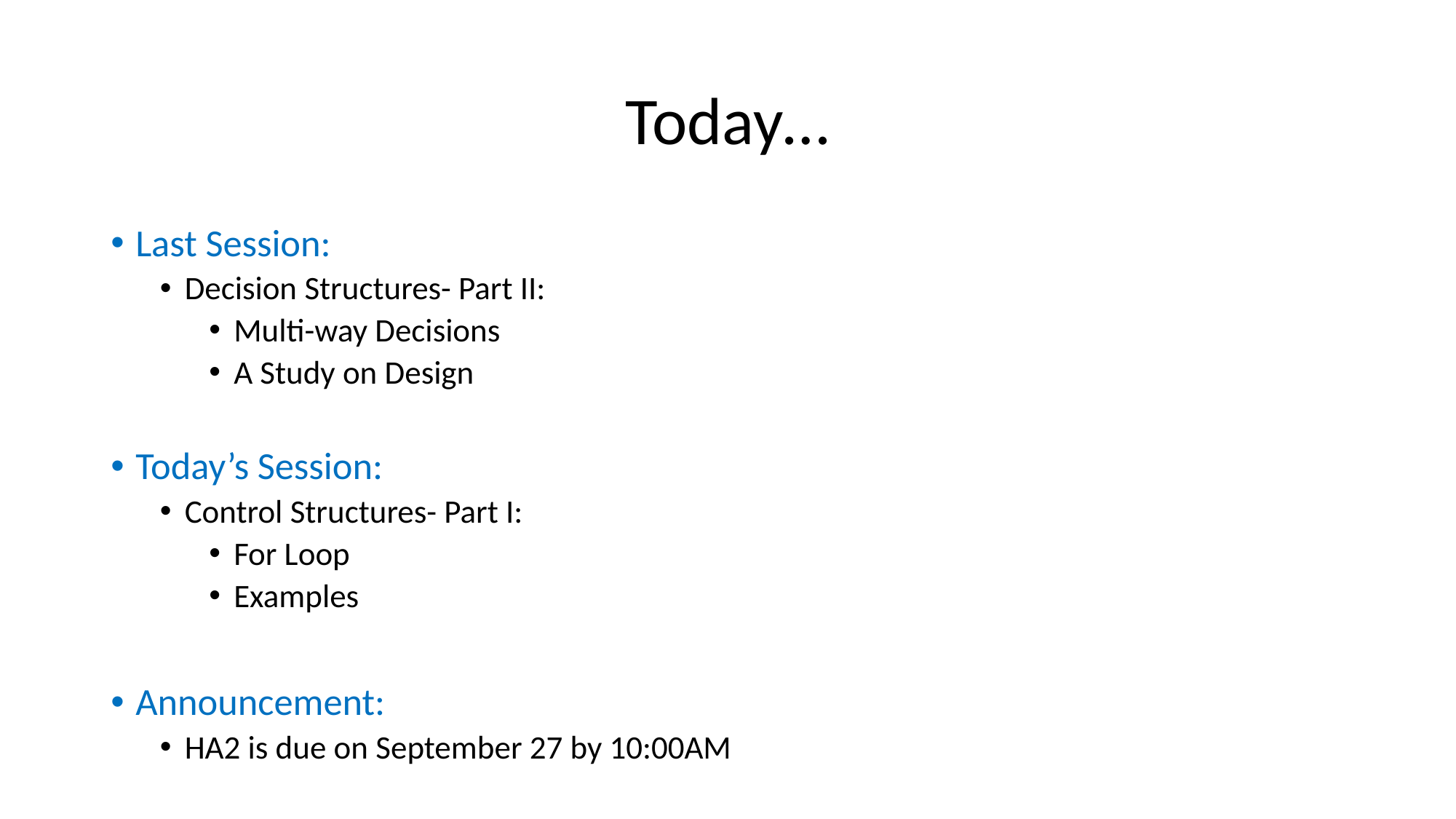

# Today…
Last Session:
Decision Structures- Part II:
Multi-way Decisions
A Study on Design

Today’s Session:
Control Structures- Part I:
For Loop
Examples

Announcement:
HA2 is due on September 27 by 10:00AM